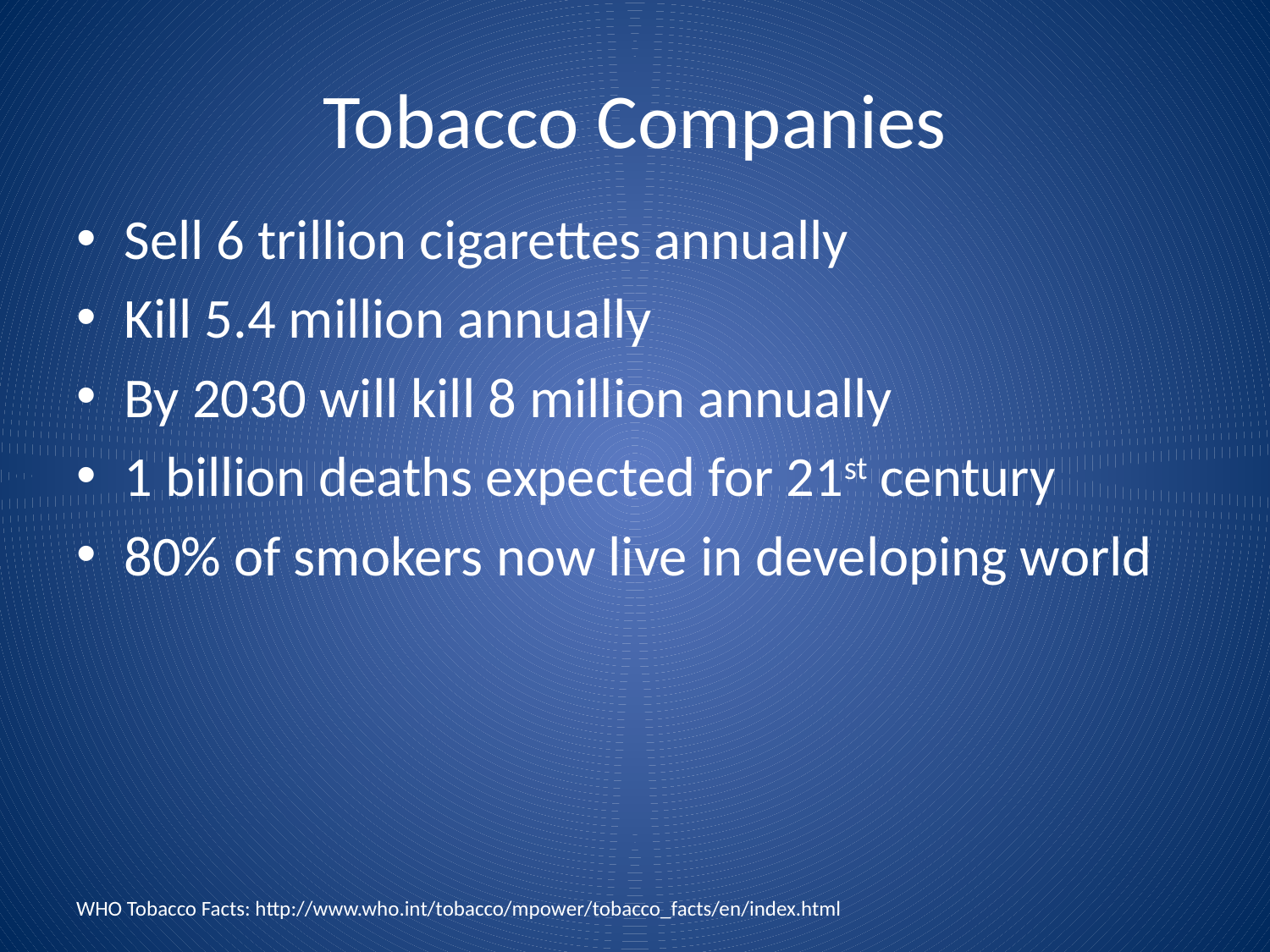

# Tobacco Companies
Sell 6 trillion cigarettes annually
Kill 5.4 million annually
By 2030 will kill 8 million annually
1 billion deaths expected for 21st century
80% of smokers now live in developing world

WHO Tobacco Facts: http://www.who.int/tobacco/mpower/tobacco_facts/en/index.html